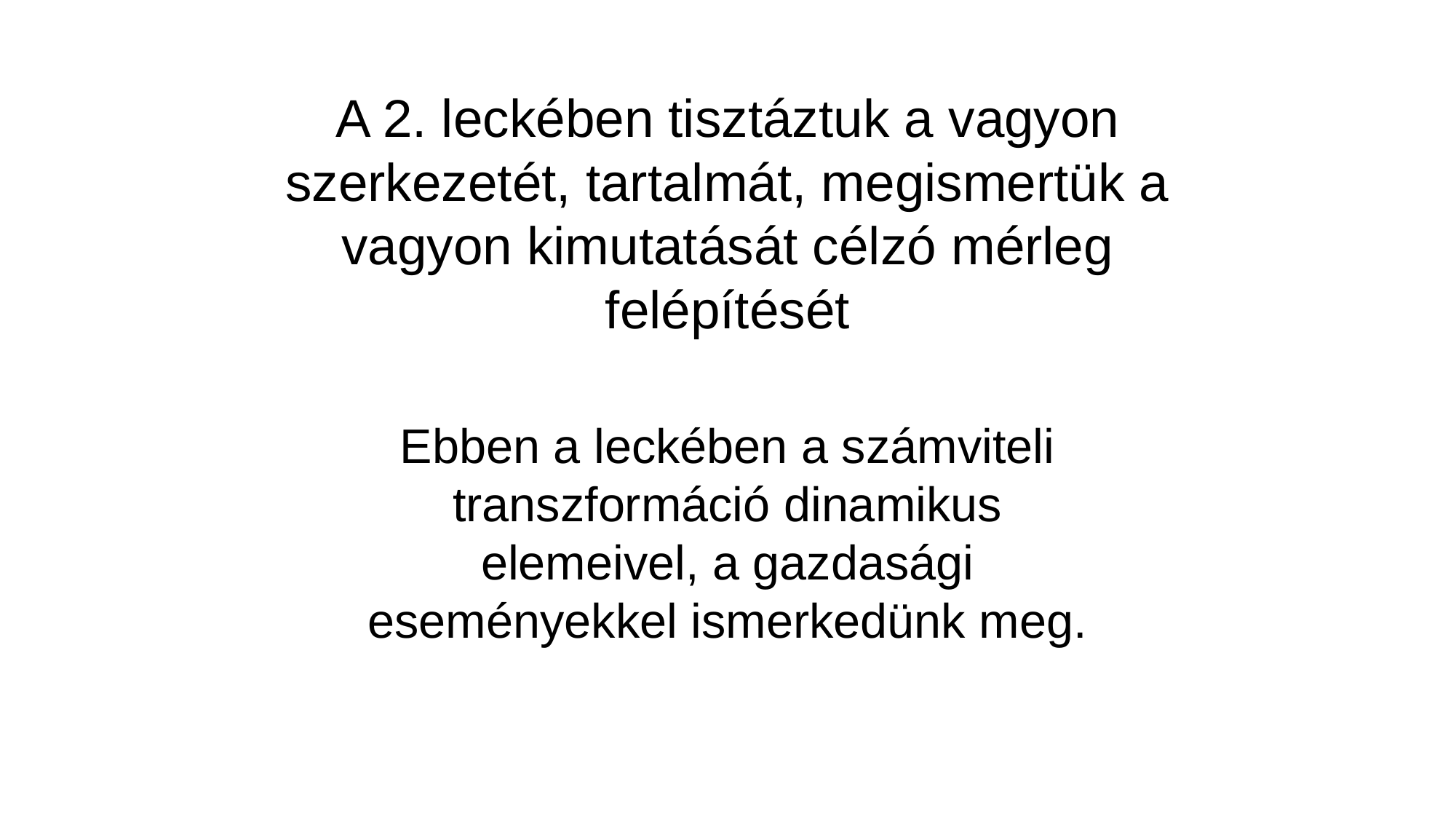

# A 2. leckében tisztáztuk a vagyon szerkezetét, tartalmát, megismertük a vagyon kimutatását célzó mérleg felépítését
Ebben a leckében a számviteli transzformáció dinamikus elemeivel, a gazdasági eseményekkel ismerkedünk meg.